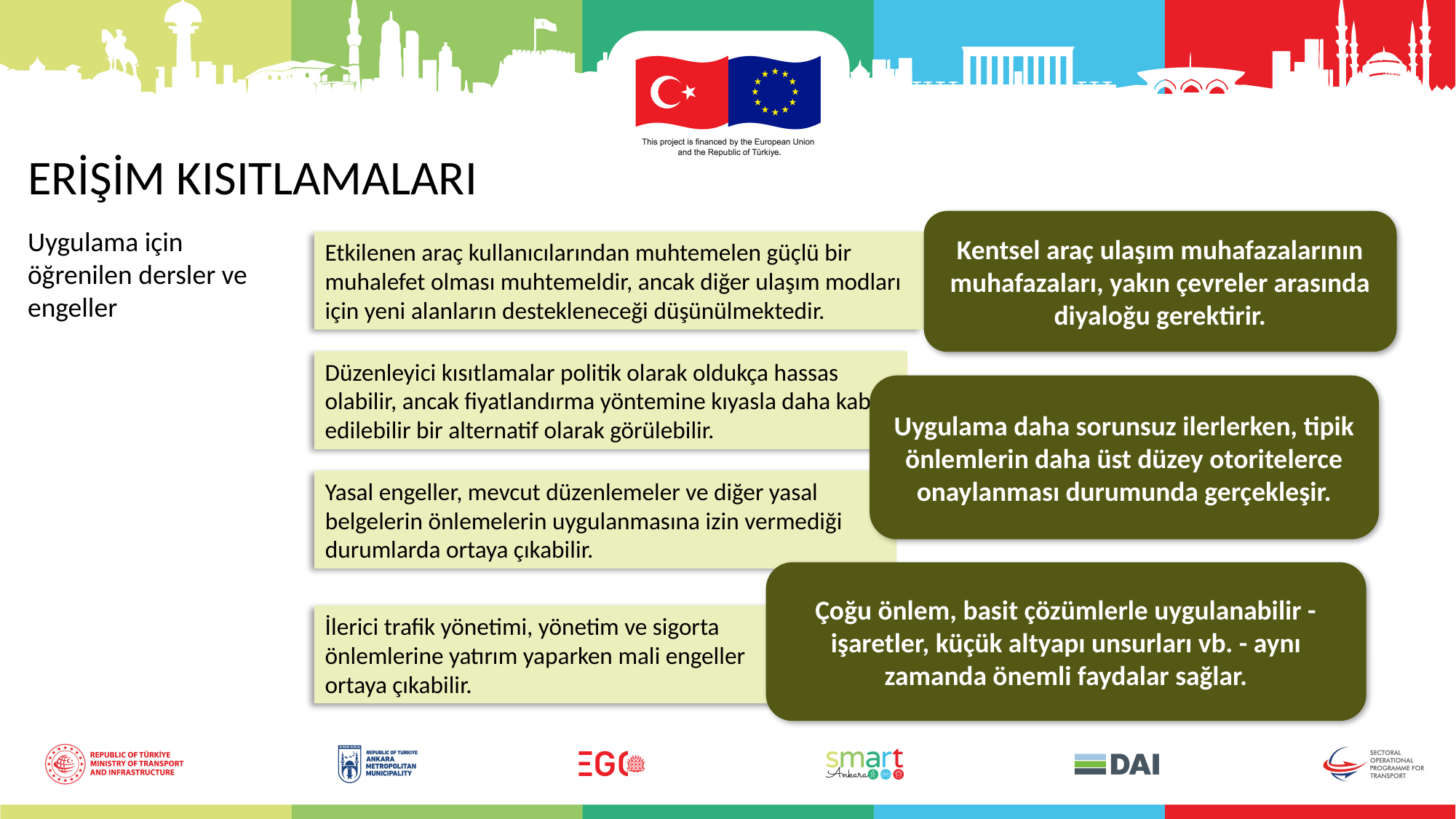

ERİŞİM KISITLAMALARI
Kentsel araç ulaşım muhafazalarının muhafazaları, yakın çevreler arasında diyaloğu gerektirir.
Etkilenen araç kullanıcılarından muhtemelen güçlü bir muhalefet olması muhtemeldir, ancak diğer ulaşım modları için yeni alanların destekleneceği düşünülmektedir.
Düzenleyici kısıtlamalar politik olarak oldukça hassas olabilir, ancak fiyatlandırma yöntemine kıyasla daha kabul edilebilir bir alternatif olarak görülebilir.
Uygulama daha sorunsuz ilerlerken, tipik önlemlerin daha üst düzey otoritelerce onaylanması durumunda gerçekleşir.
Yasal engeller, mevcut düzenlemeler ve diğer yasal belgelerin önlemelerin uygulanmasına izin vermediği durumlarda ortaya çıkabilir.
Çoğu önlem, basit çözümlerle uygulanabilir - işaretler, küçük altyapı unsurları vb. - aynı zamanda önemli faydalar sağlar.
İlerici trafik yönetimi, yönetim ve sigorta önlemlerine yatırım yaparken mali engeller ortaya çıkabilir.
Uygulama için öğrenilen dersler ve engeller